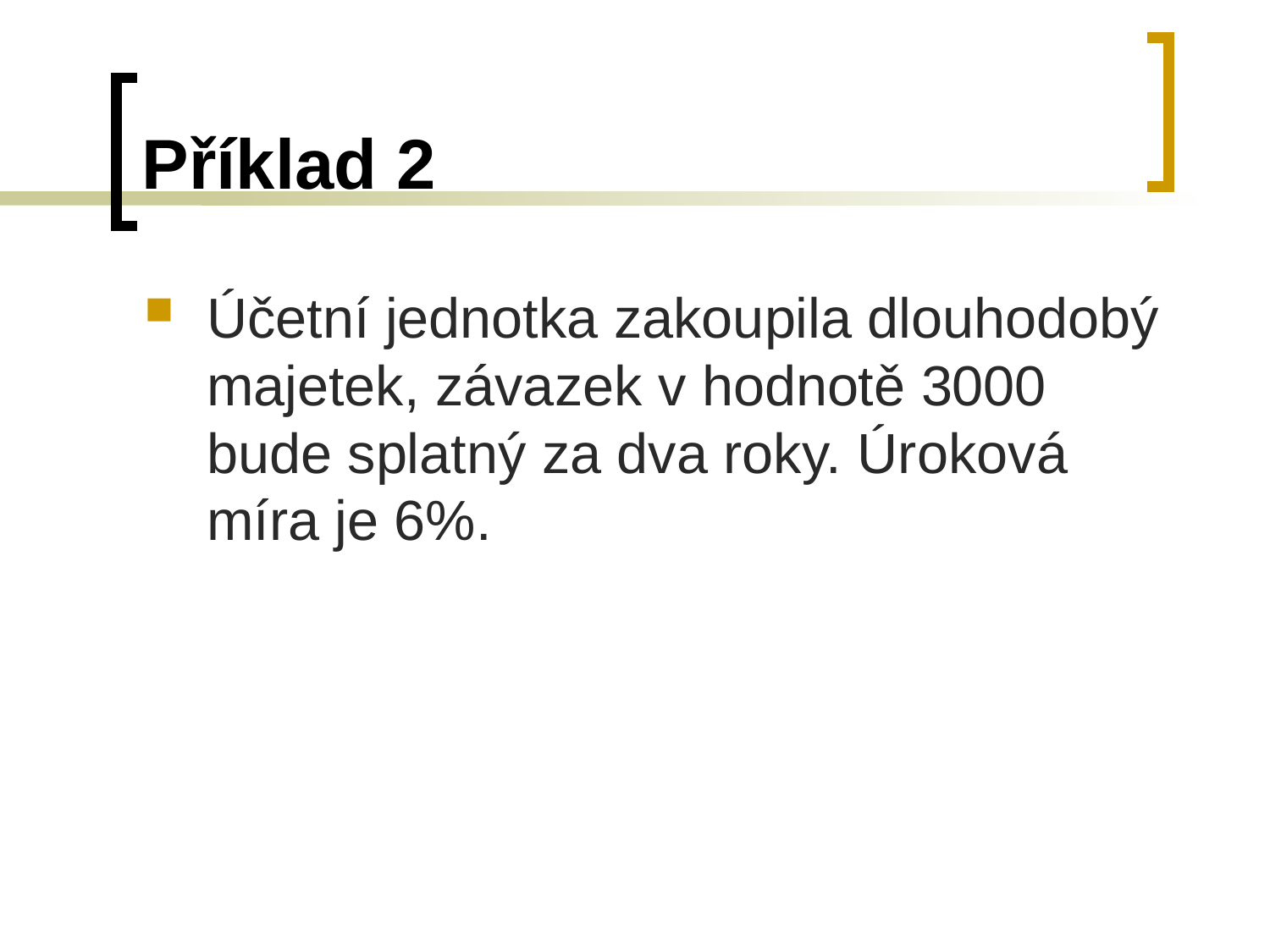

# Příklad 2
Účetní jednotka zakoupila dlouhodobý majetek, závazek v hodnotě 3000 bude splatný za dva roky. Úroková míra je 6%.